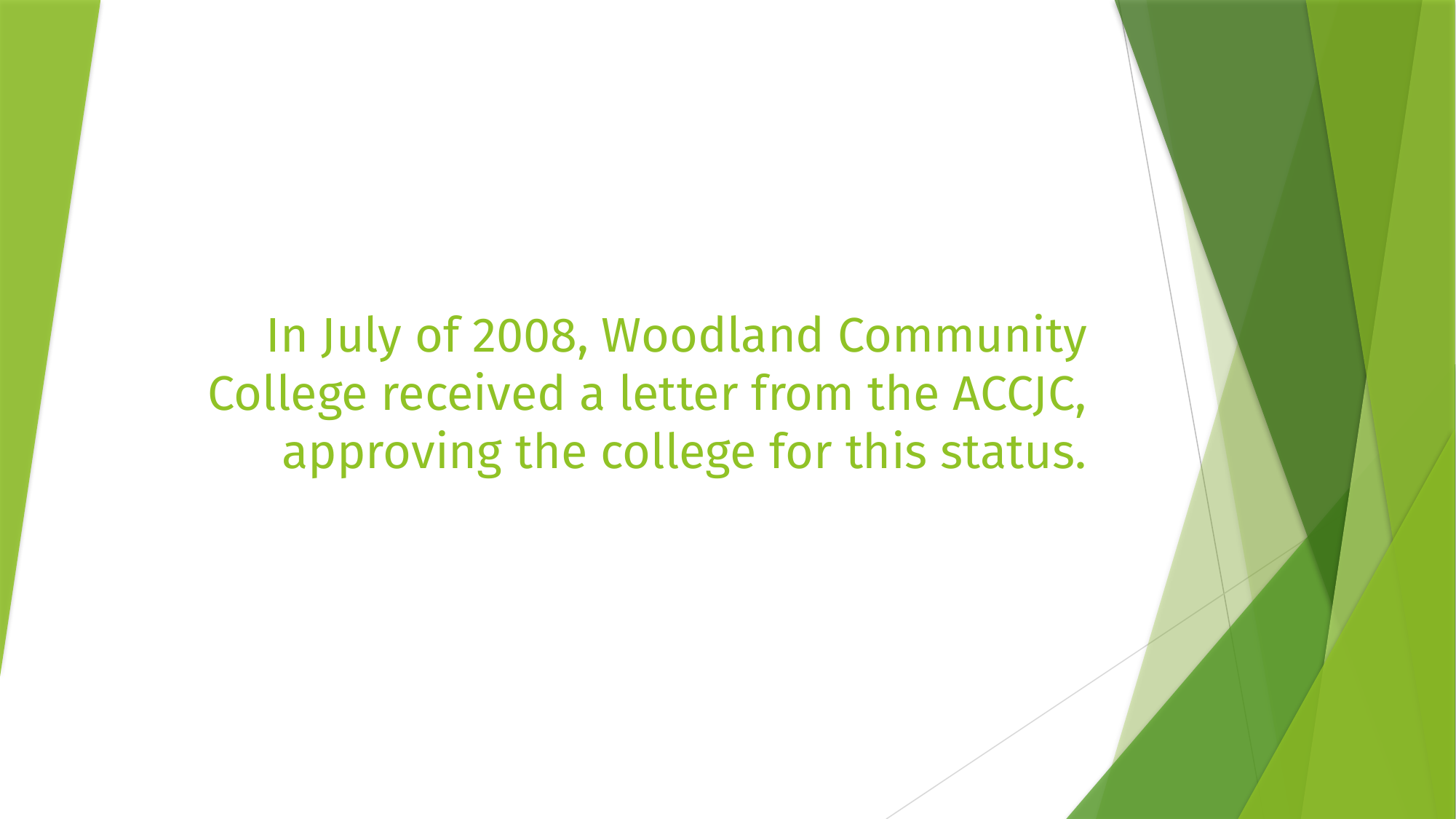

# In July of 2008, Woodland Community College received a letter from the ACCJC, approving the college for this status.